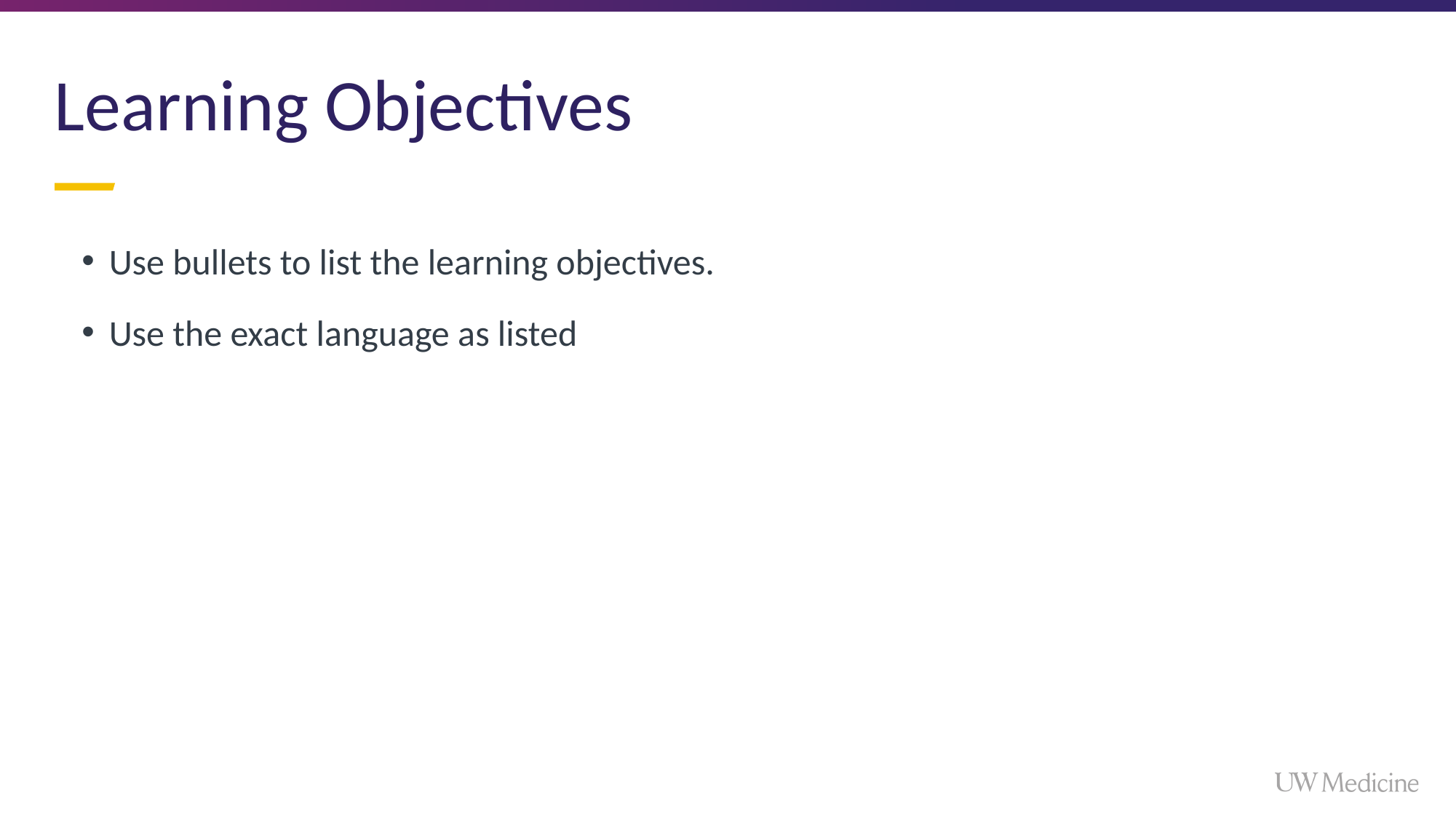

# Learning Objectives
Use bullets to list the learning objectives.
Use the exact language as listed